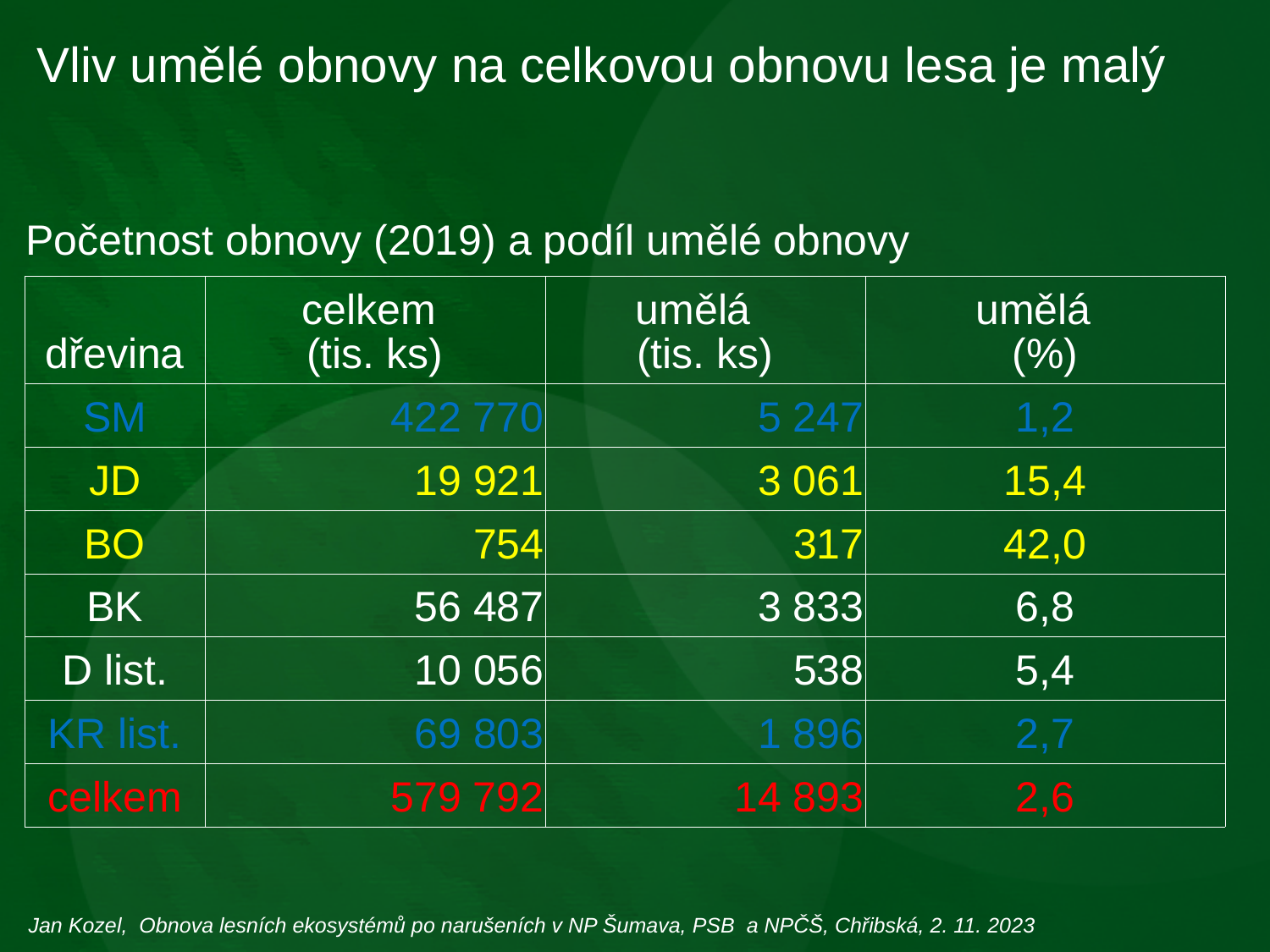

Vliv umělé obnovy na celkovou obnovu lesa je malý
Početnost obnovy (2019) a podíl umělé obnovy

| dřevina | celkem (tis. ks) | umělá (tis. ks) | umělá (%) |
| --- | --- | --- | --- |
| SM | 422 770 | 5 247 | 1,2 |
| JD | 19 921 | 3 061 | 15,4 |
| BO | 754 | 317 | 42,0 |
| BK | 56 487 | 3 833 | 6,8 |
| D list. | 10 056 | 538 | 5,4 |
| KR list. | 69 803 | 1 896 | 2,7 |
| celkem | 579 792 | 14 893 | 2,6 |
Jan Kozel,  Obnova lesních ekosystémů po narušeních v NP Šumava, PSB  a NPČŠ, Chřibská, 2. 11. 2023